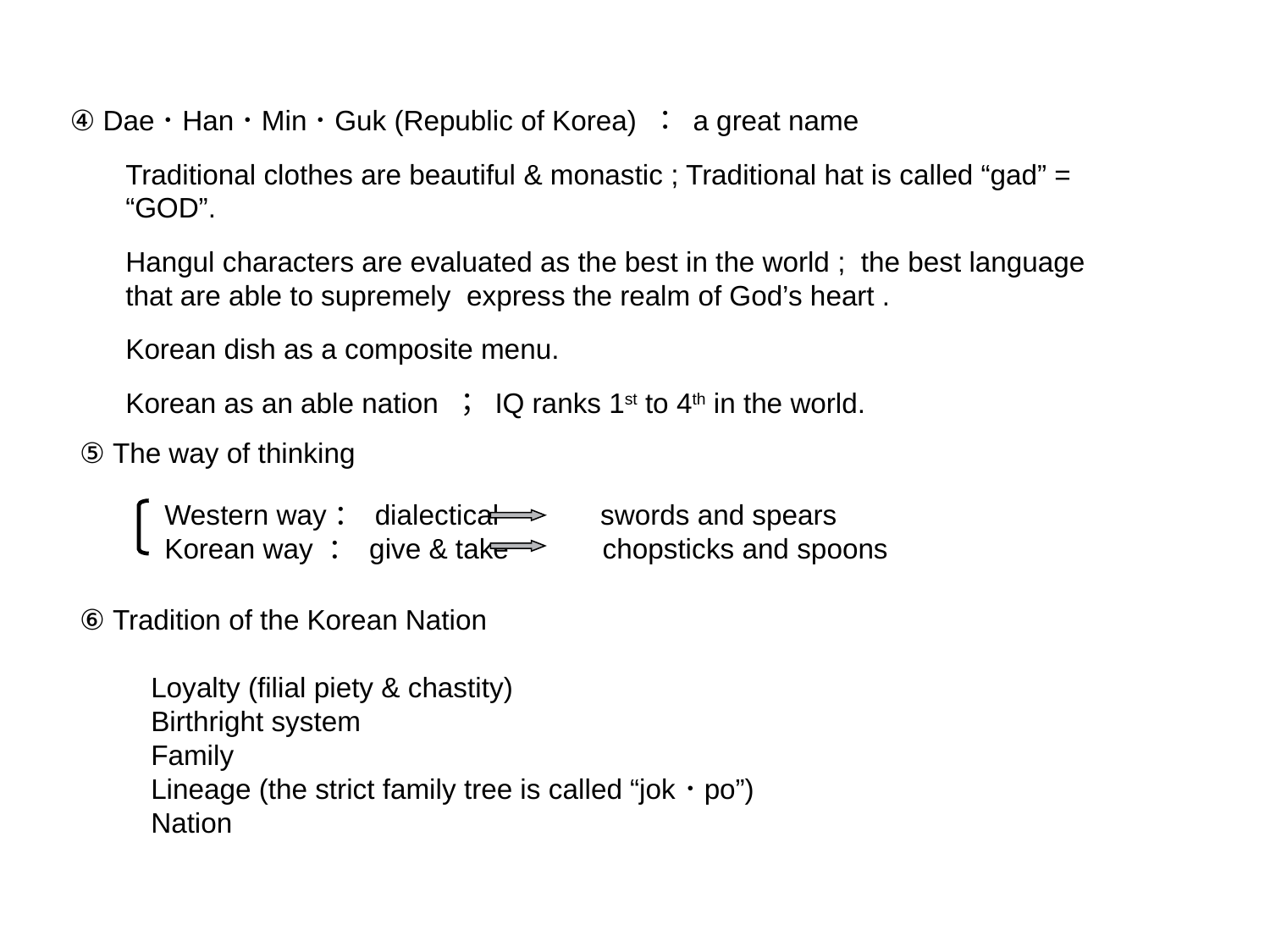

④ Dae･Han･Min･Guk (Republic of Korea) ： a great name
Traditional clothes are beautiful & monastic ; Traditional hat is called “gad” = “GOD”.‏
Hangul characters are evaluated as the best in the world ;  the best language that are able to supremely  express the realm of God’s heart .
Korean dish as a composite menu.‏
Korean as an able nation ； IQ ranks 1st to 4th in the world.
⑤ The way of thinking
Western way： dialectical             swords and spears
Korean way ： give & take            chopsticks and spoons

⑥ Tradition of the Korean Nation

 Loyalty (filial piety & chastity)
 Birthright system
 Family
 Lineage (the strict family tree is called “jok･po”)
 Nation